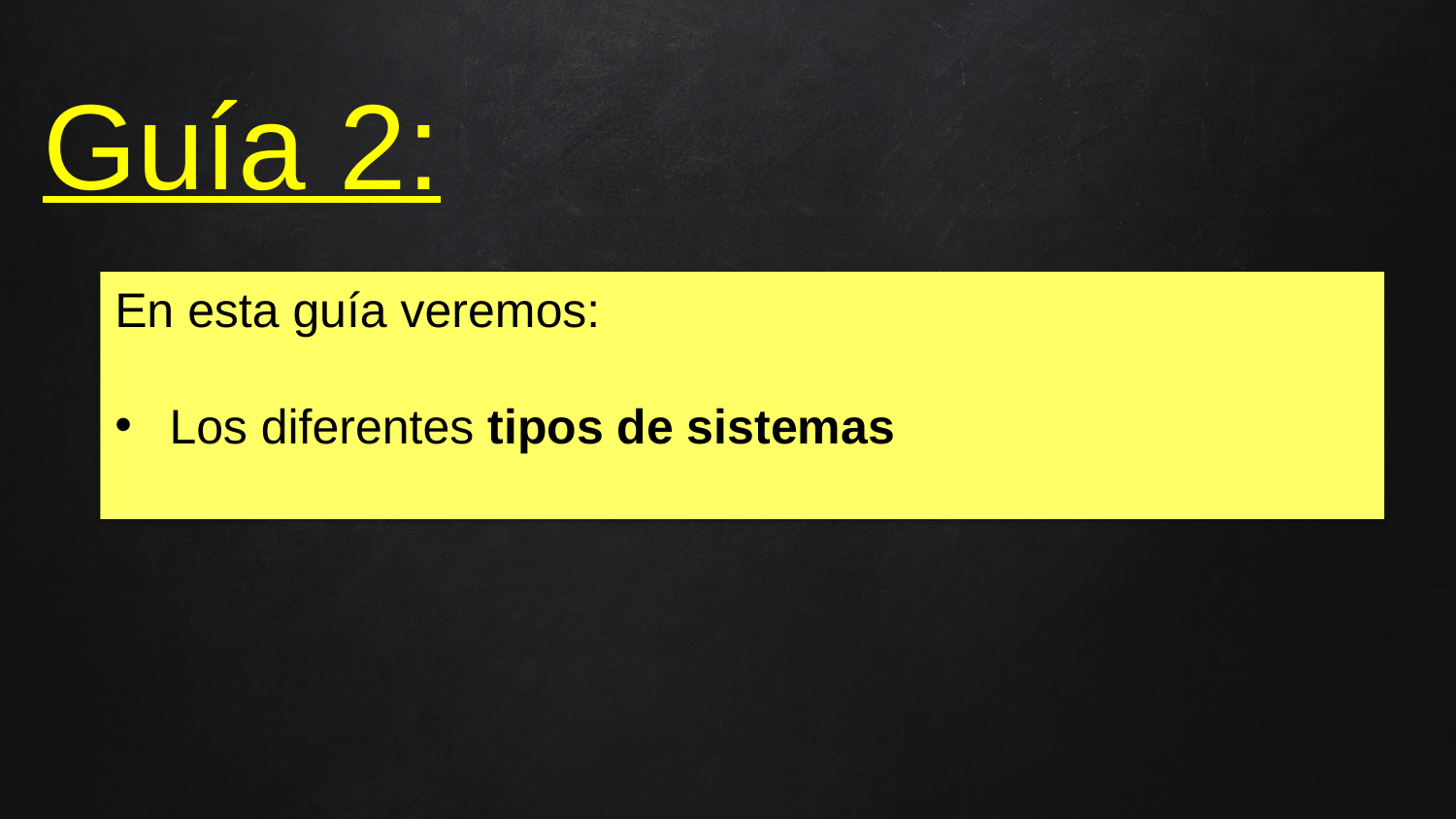

Guía 2:
En esta guía veremos:

Los diferentes tipos de sistemas